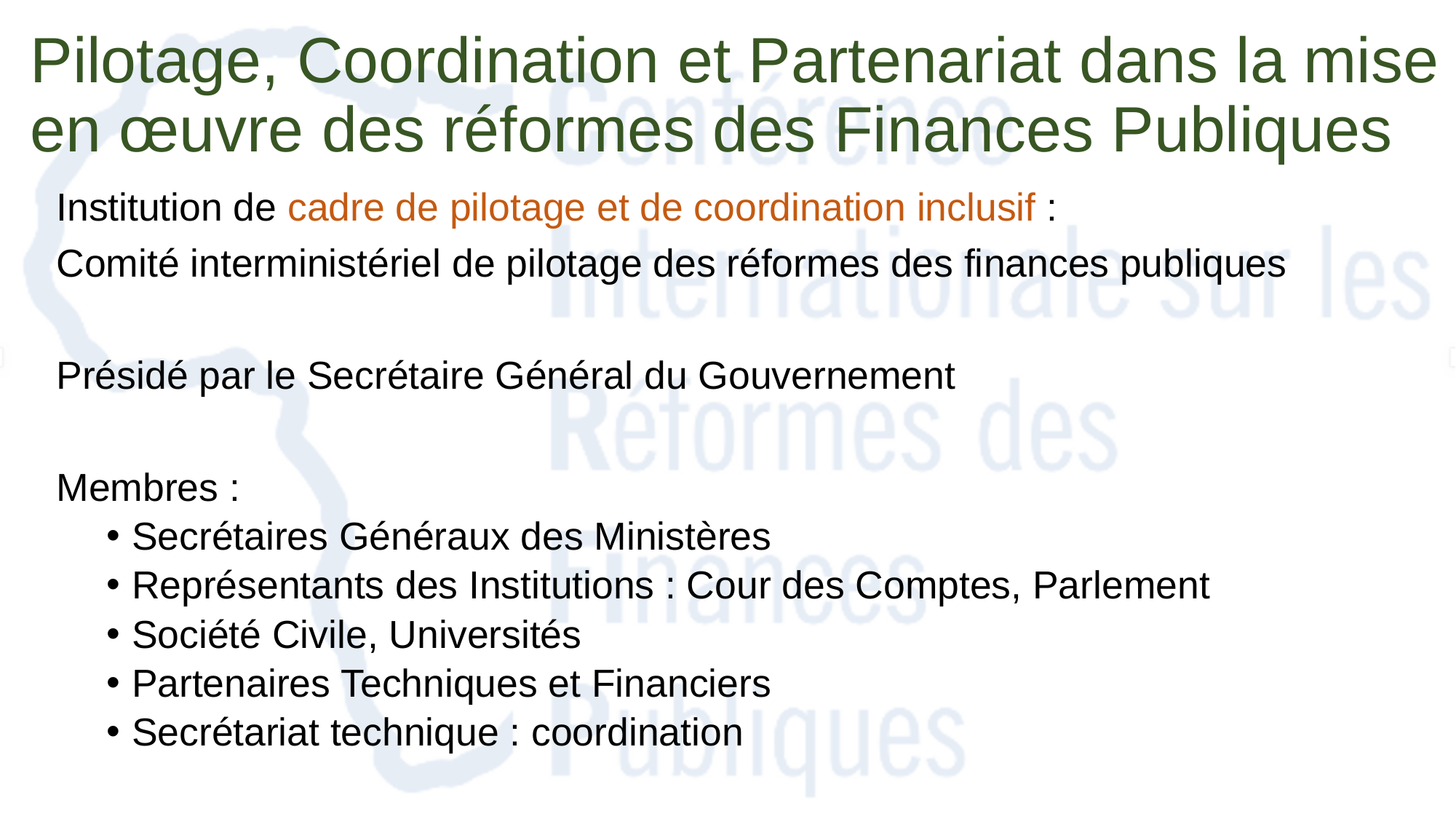

# Pilotage, Coordination et Partenariat dans la mise en œuvre des réformes des Finances Publiques
Institution de cadre de pilotage et de coordination inclusif :
Comité interministériel de pilotage des réformes des finances publiques

Présidé par le Secrétaire Général du Gouvernement

Membres :
Secrétaires Généraux des Ministères
Représentants des Institutions : Cour des Comptes, Parlement
Société Civile, Universités
Partenaires Techniques et Financiers
Secrétariat technique : coordination